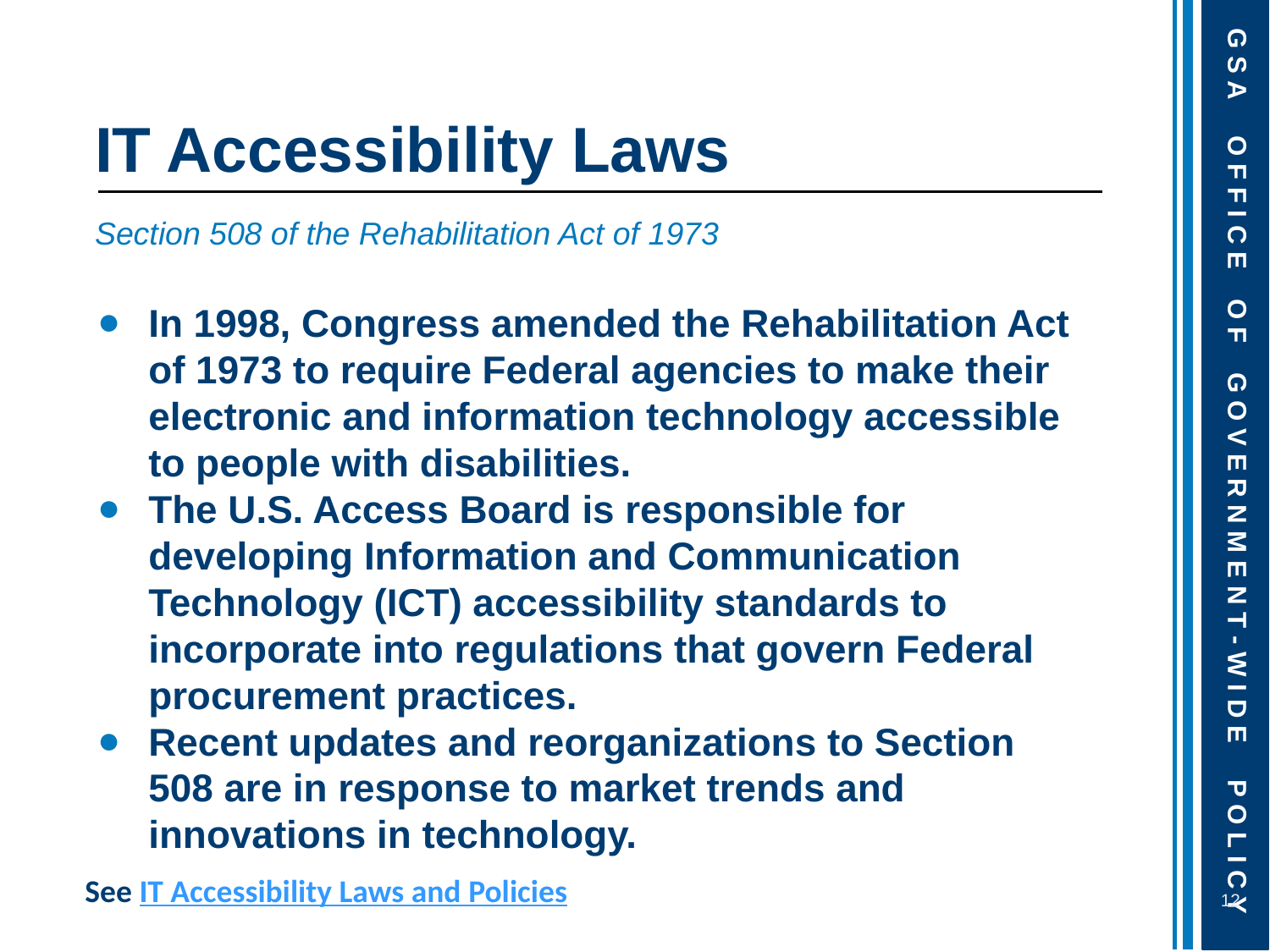

# IT Accessibility Laws
Section 508 of the Rehabilitation Act of 1973
In 1998, Congress amended the Rehabilitation Act of 1973 to require Federal agencies to make their electronic and information technology accessible to people with disabilities.
The U.S. Access Board is responsible for developing Information and Communication Technology (ICT) accessibility standards to incorporate into regulations that govern Federal procurement practices.
Recent updates and reorganizations to Section 508 are in response to market trends and innovations in technology.
See IT Accessibility Laws and Policies
12